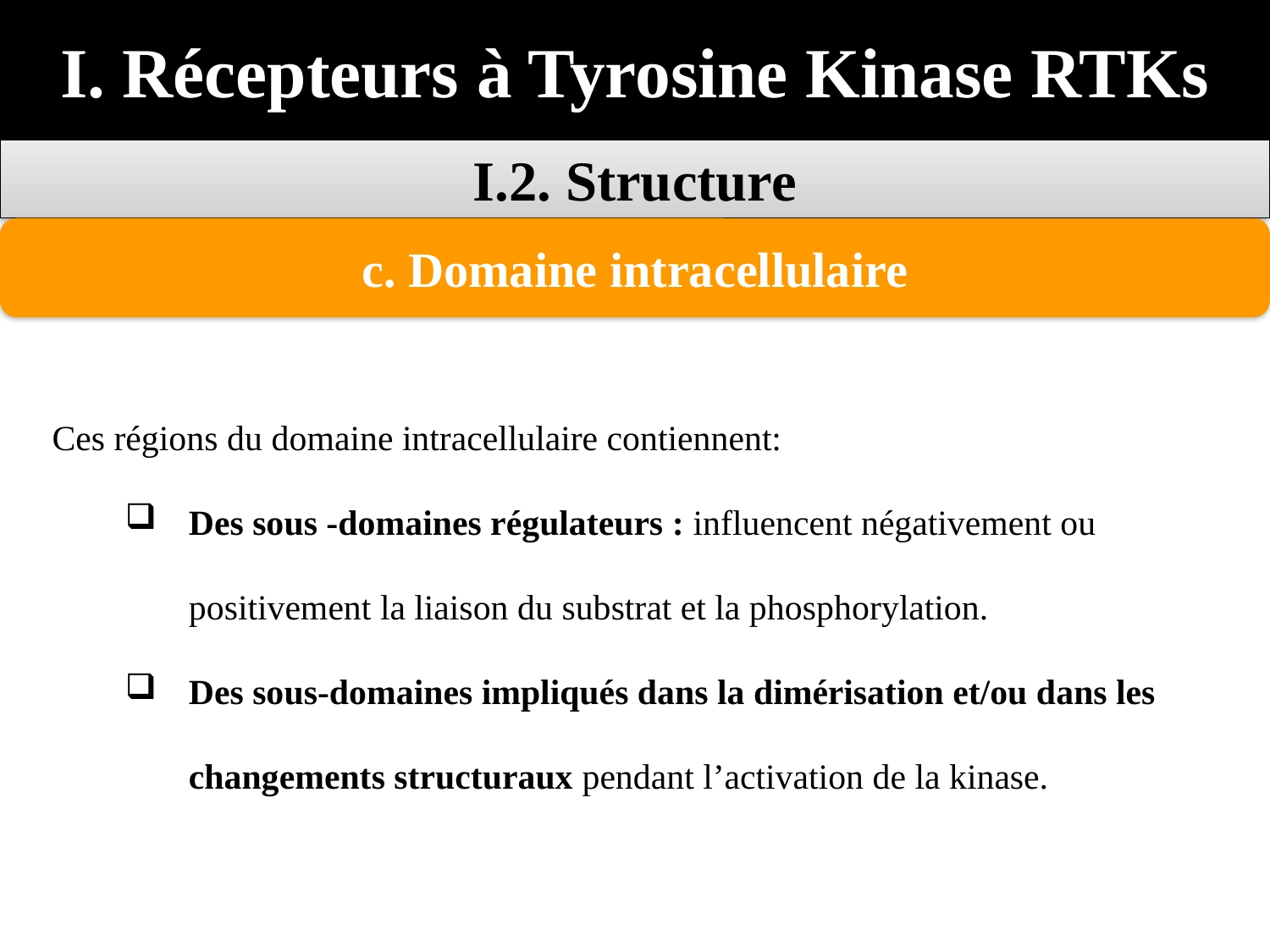

I. Récepteurs à Tyrosine Kinase RTKs
I.2. Structure
c. Domaine intracellulaire
Ces régions du domaine intracellulaire contiennent:
Des sous -domaines régulateurs : influencent négativement ou positivement la liaison du substrat et la phosphorylation.
Des sous-domaines impliqués dans la dimérisation et/ou dans les changements structuraux pendant l’activation de la kinase.